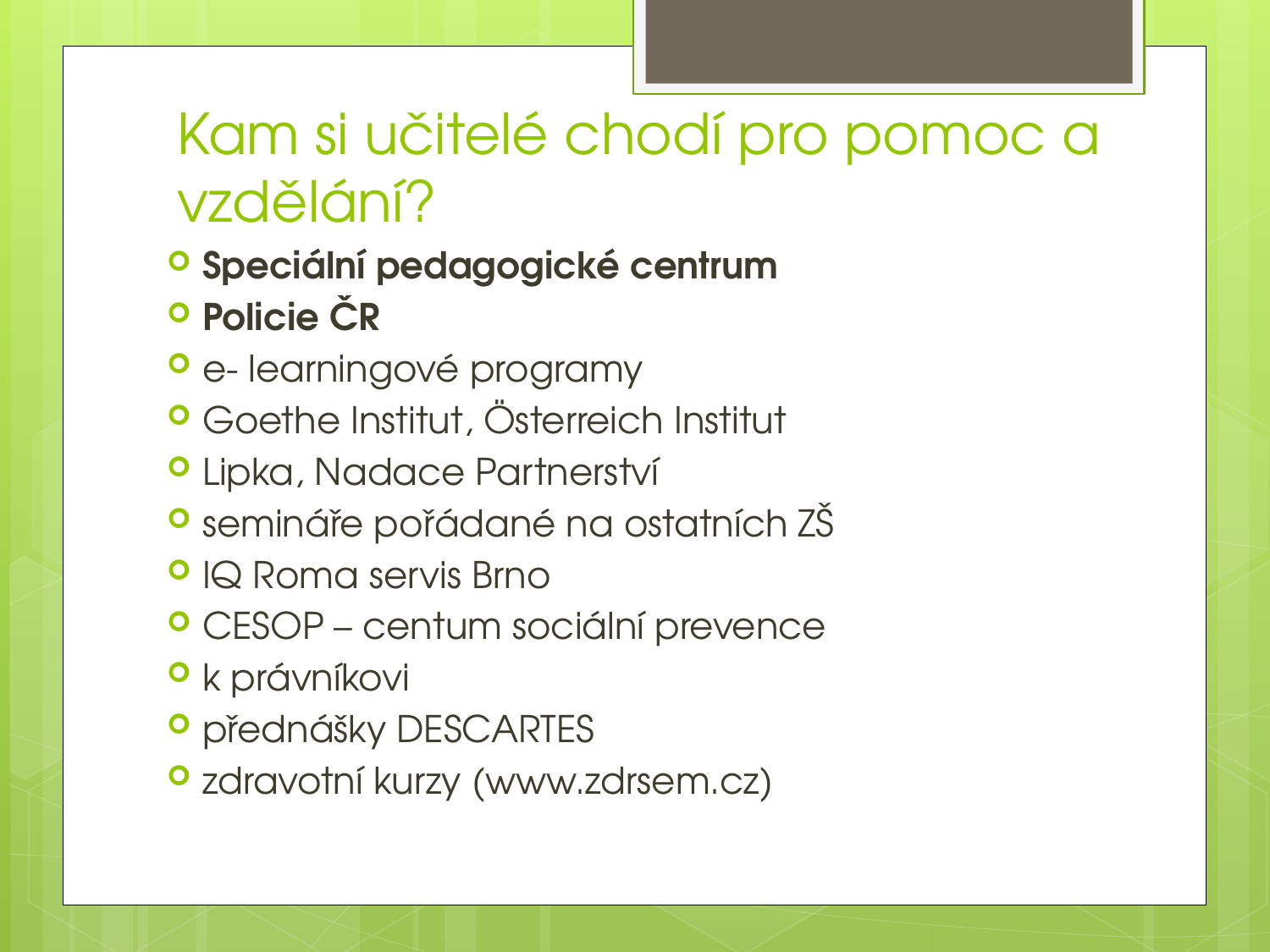

# Kam si učitelé chodí pro pomoc a vzdělání?
Speciální pedagogické centrum
Policie ČR
e- learningové programy
Goethe Institut, Österreich Institut
Lipka, Nadace Partnerství
semináře pořádané na ostatních ZŠ
IQ Roma servis Brno
CESOP – centum sociální prevence
k právníkovi
přednášky DESCARTES
zdravotní kurzy (www.zdrsem.cz)